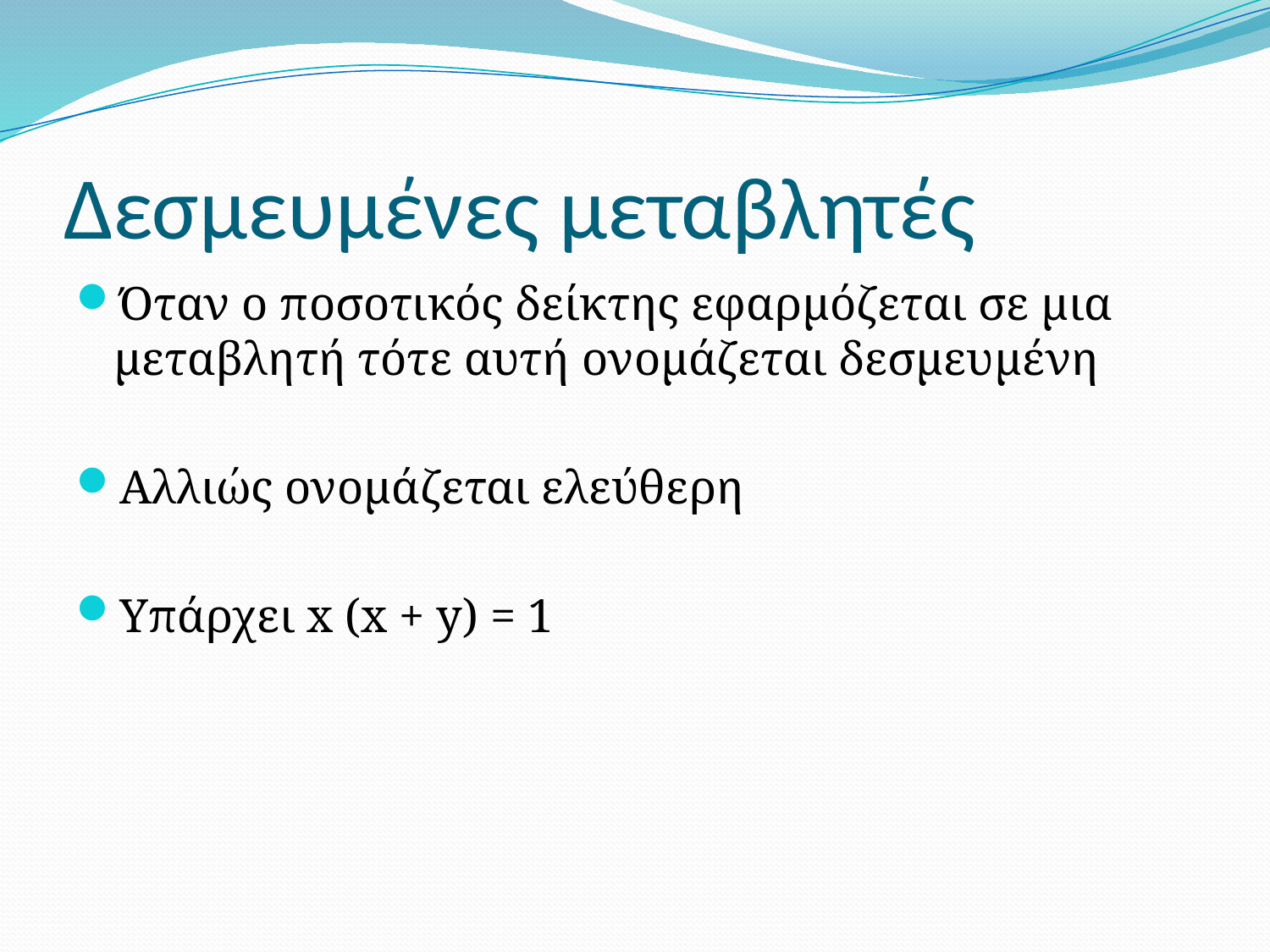

# Δεσμευμένες μεταβλητές
Όταν ο ποσοτικός δείκτης εφαρμόζεται σε μια μεταβλητή τότε αυτή ονομάζεται δεσμευμένη

Αλλιώς ονομάζεται ελεύθερη

Υπάρχει x (x + y) = 1